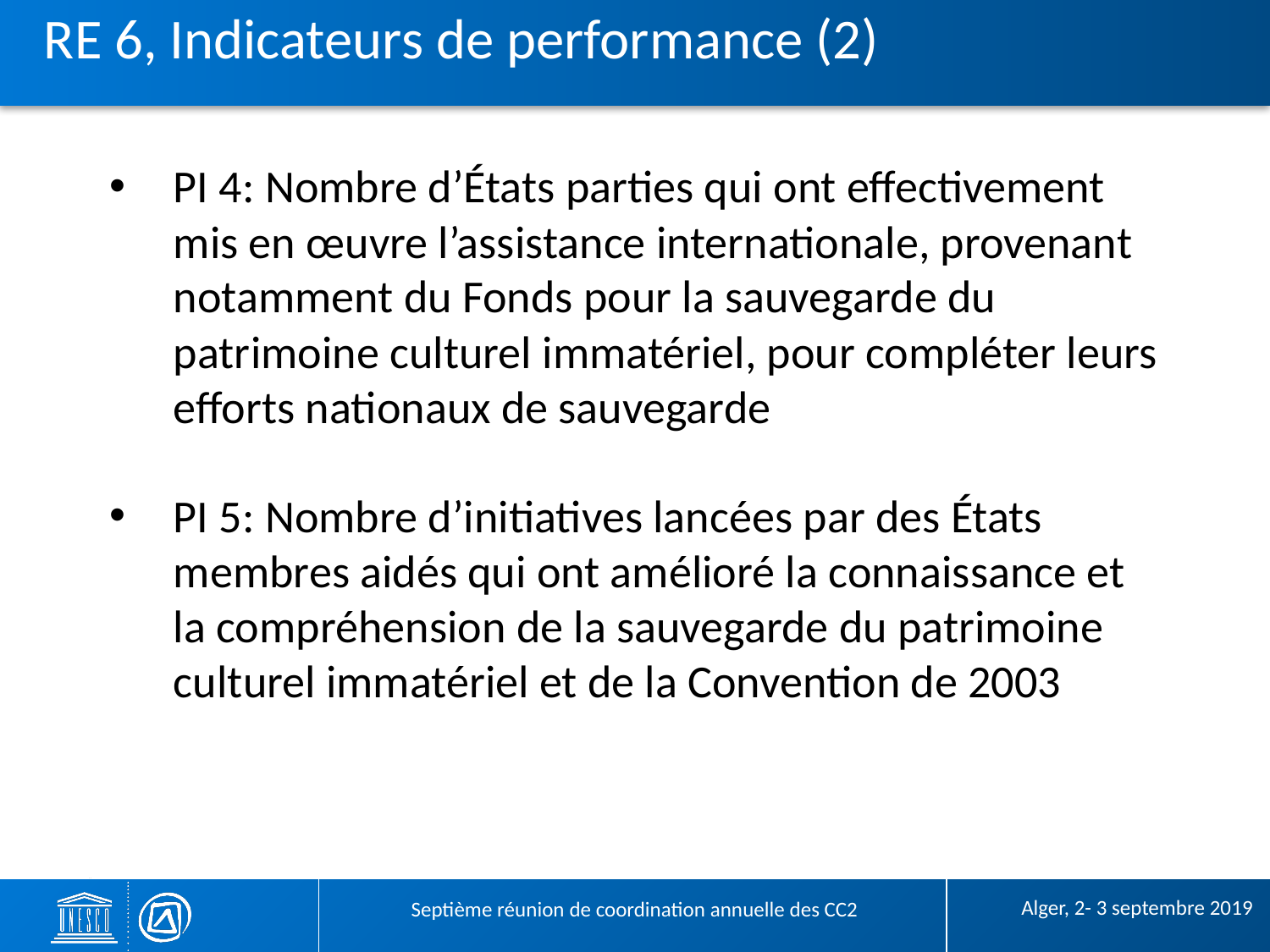

# RE 6, Indicateurs de performance (2)

PI 4: Nombre d’États parties qui ont effectivement mis en œuvre l’assistance internationale, provenant notamment du Fonds pour la sauvegarde du patrimoine culturel immatériel, pour compléter leurs efforts nationaux de sauvegarde

PI 5: Nombre d’initiatives lancées par des États membres aidés qui ont amélioré la connaissance et la compréhension de la sauvegarde du patrimoine culturel immatériel et de la Convention de 2003

 Alger, 2- 3 septembre 2019
Septième réunion de coordination annuelle des CC2